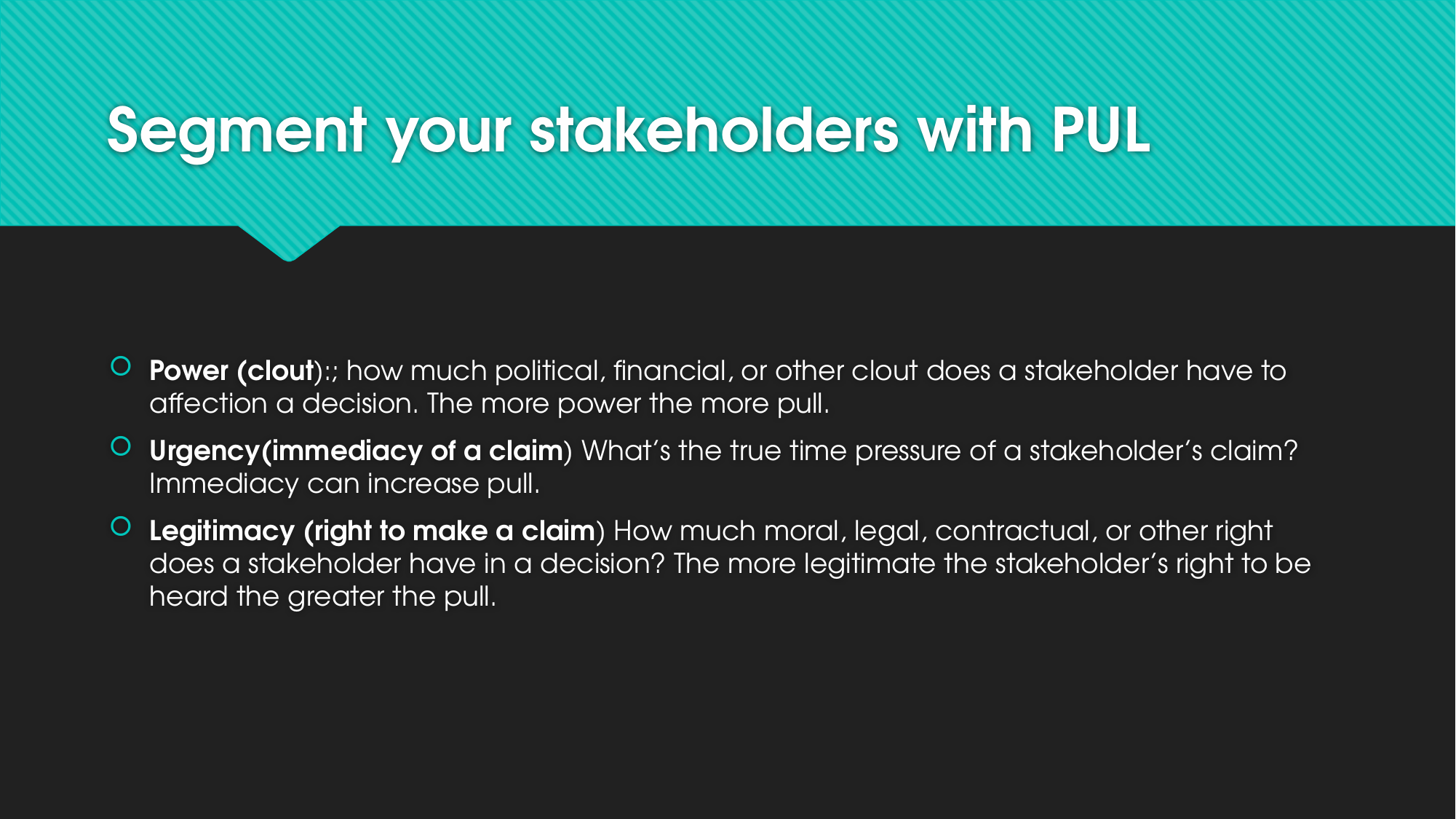

# Segment your stakeholders with PUL
Power (clout):; how much political, financial, or other clout does a stakeholder have to affection a decision. The more power the more pull.
Urgency(immediacy of a claim) What’s the true time pressure of a stakeholder’s claim? Immediacy can increase pull.
Legitimacy (right to make a claim) How much moral, legal, contractual, or other right does a stakeholder have in a decision? The more legitimate the stakeholder’s right to be heard the greater the pull.